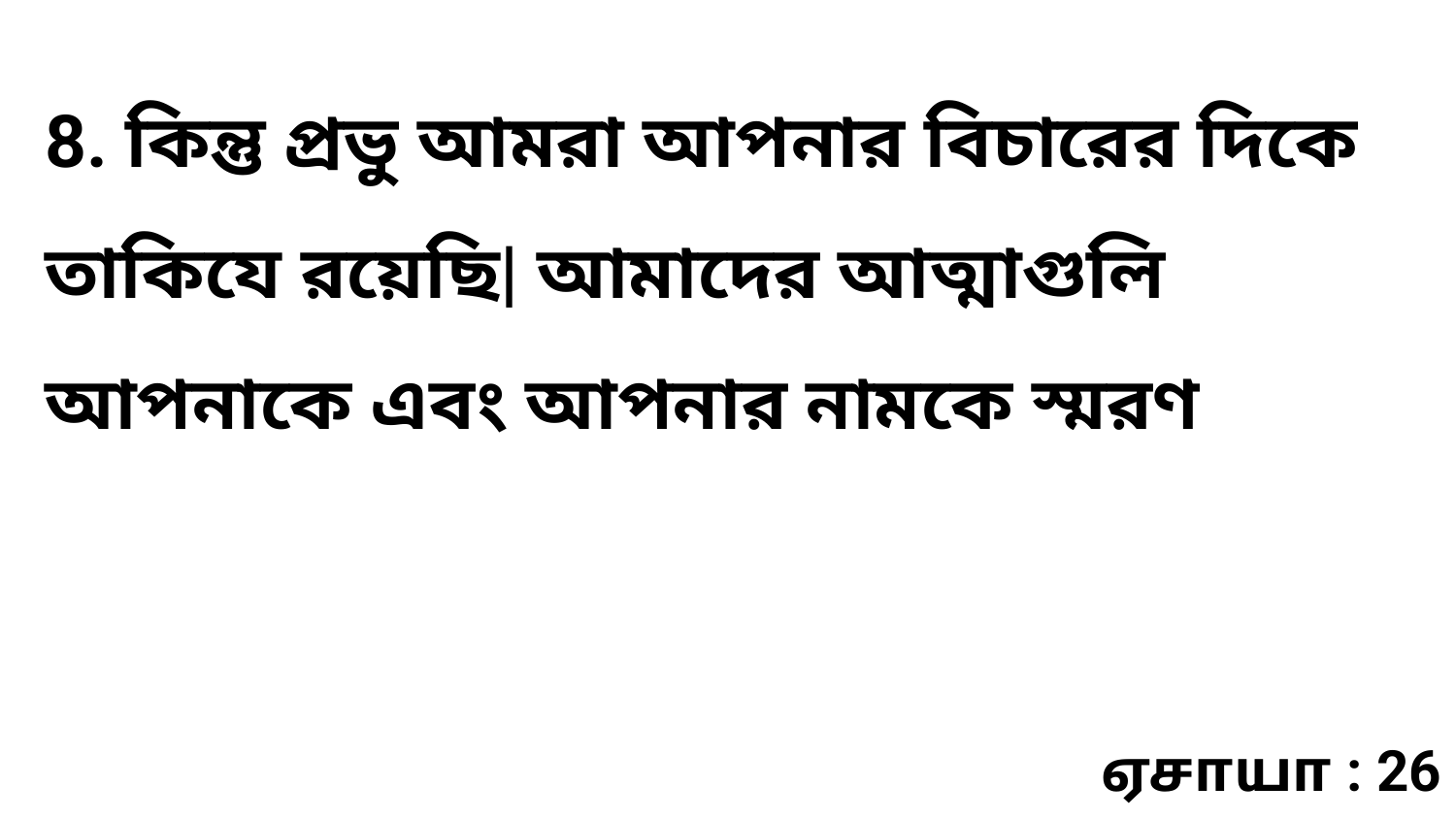

8. কিন্তু প্রভু আমরা আপনার বিচারের দিকে তাকিযে রয়েছি| আমাদের আত্মাগুলি আপনাকে এবং আপনার নামকে স্মরণ
ஏசாயா : 26